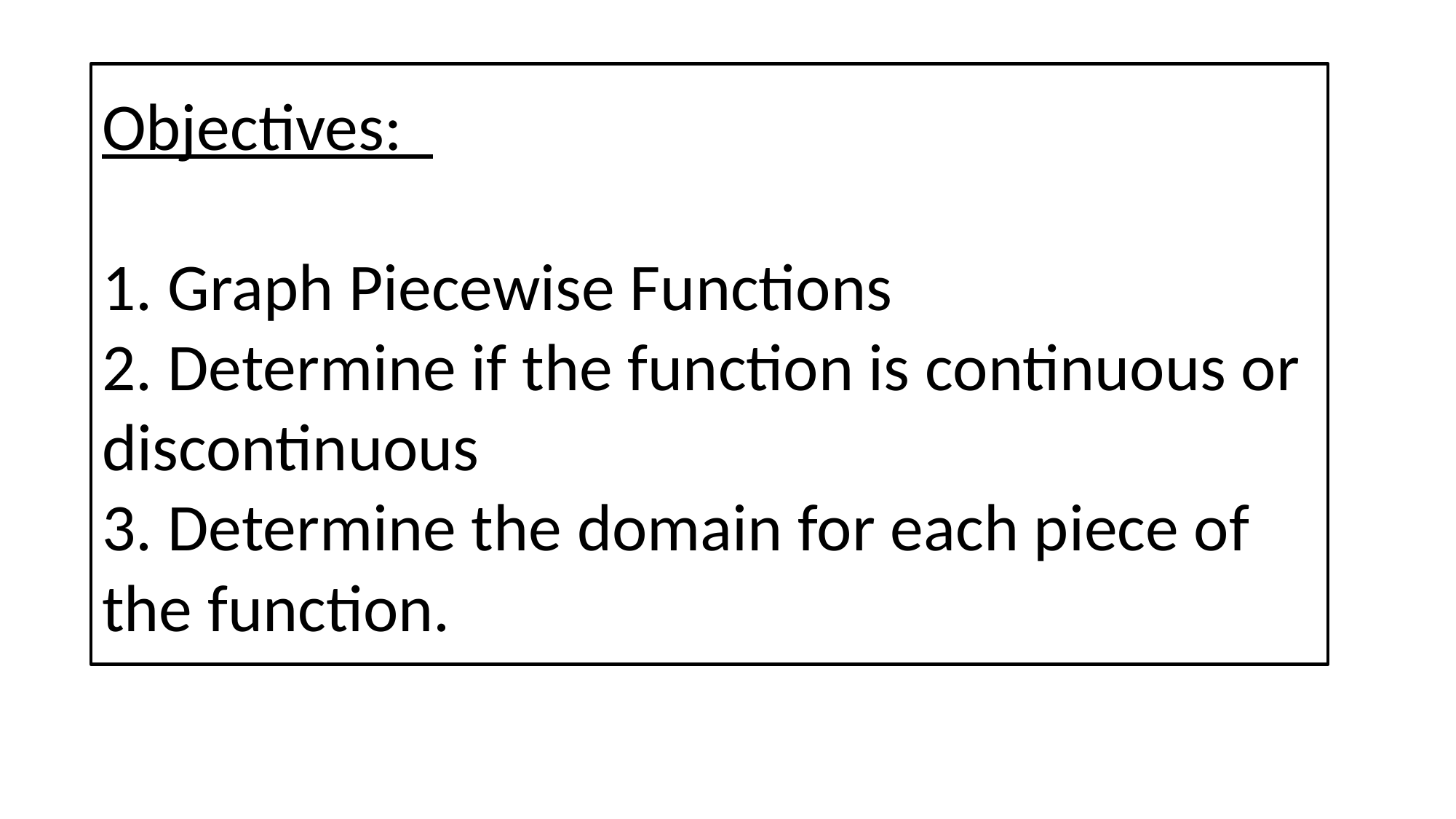

# Objectives: 1. Graph Piecewise Functions 2. Determine if the function is continuous or discontinuous 3. Determine the domain for each piece of the function.